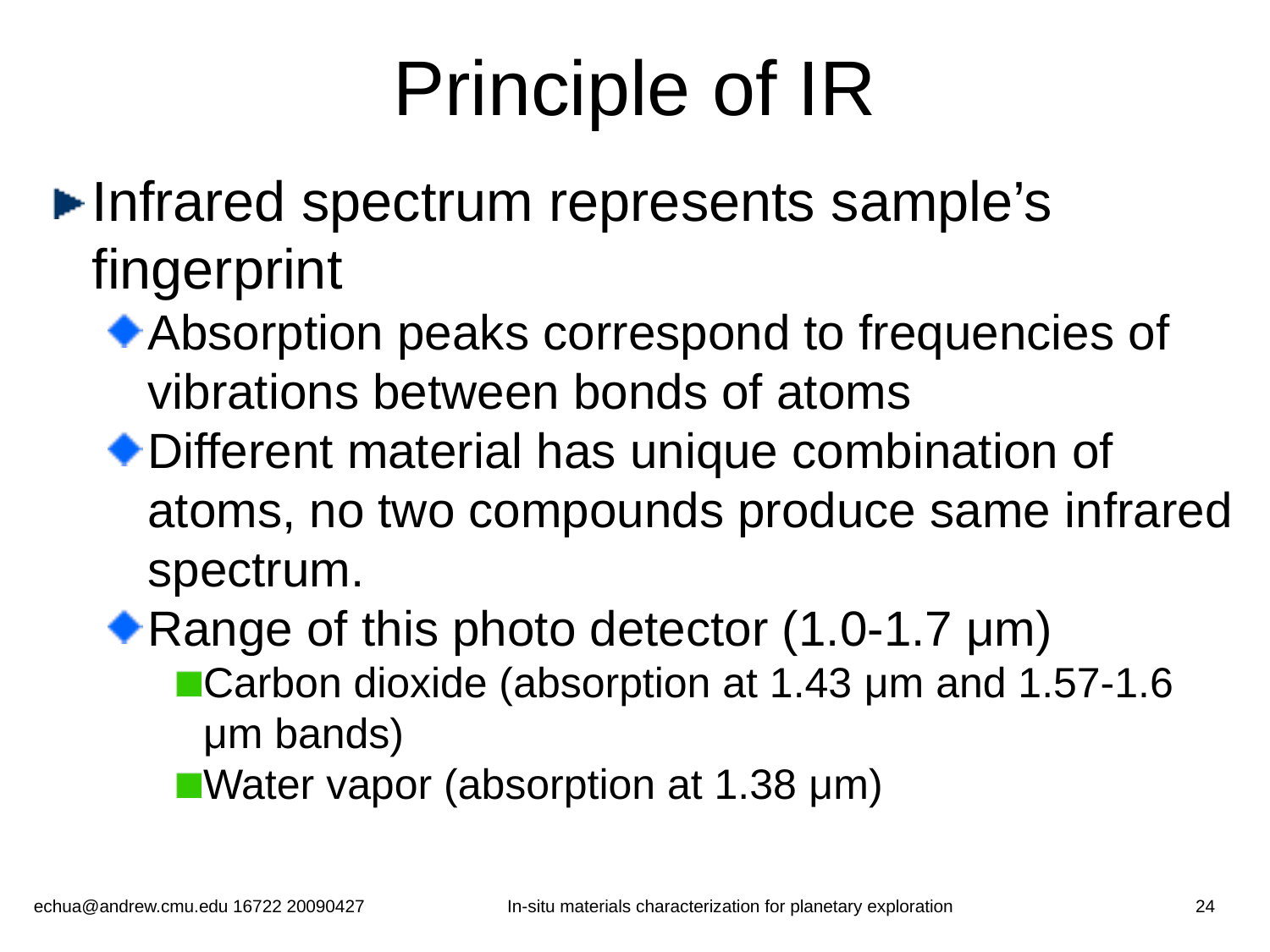

# Principle of IR
Infrared spectrum represents sample’s fingerprint
Absorption peaks correspond to frequencies of vibrations between bonds of atoms
Different material has unique combination of atoms, no two compounds produce same infrared spectrum.
Range of this photo detector (1.0-1.7 μm)
Carbon dioxide (absorption at 1.43 μm and 1.57-1.6 μm bands)
Water vapor (absorption at 1.38 μm)

echua@andrew.cmu.edu 16722 20090427
In-situ materials characterization for planetary exploration
24